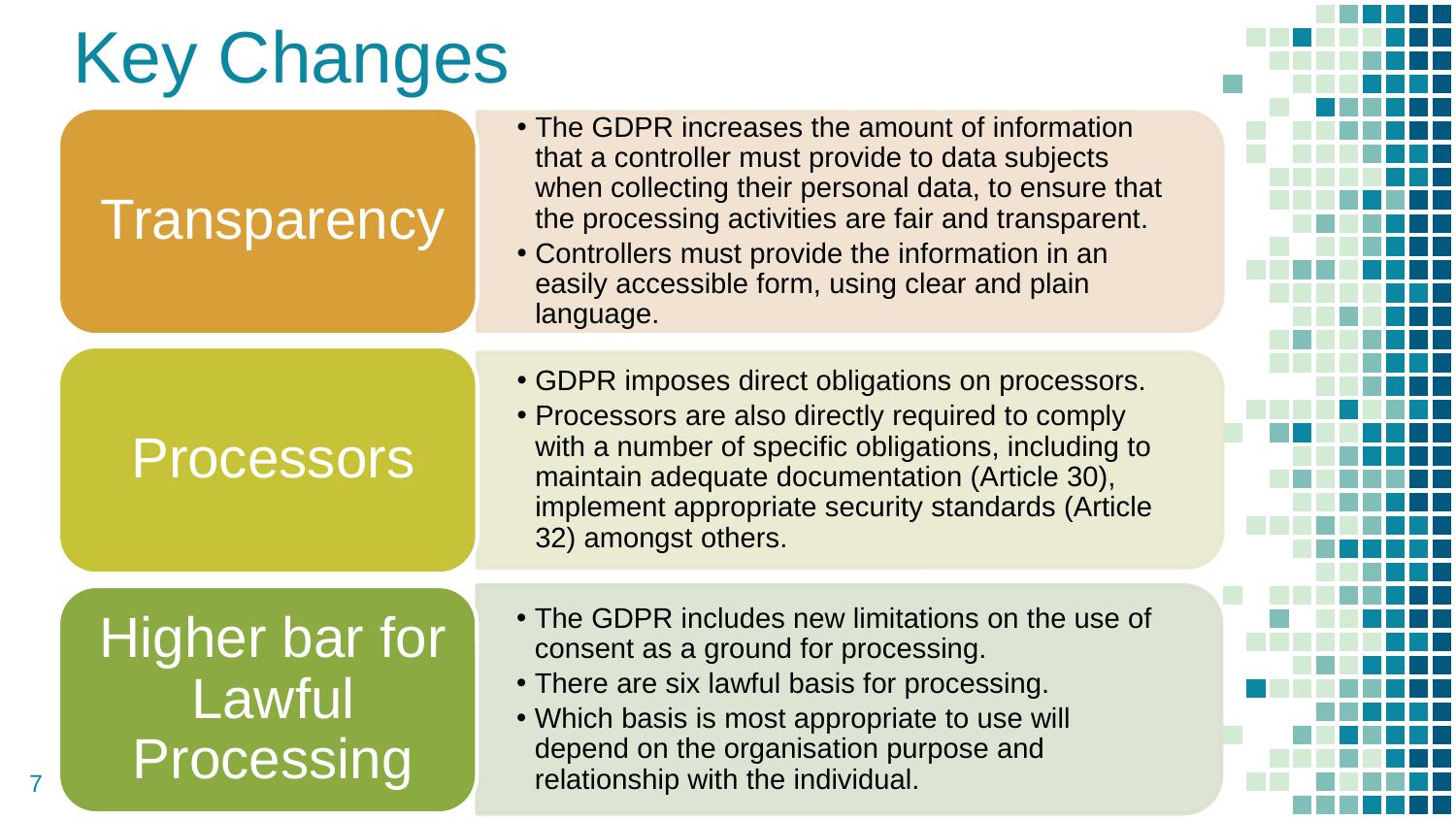

# Key Changes
The GDPR increases the amount of information that a controller must provide to data subjects when collecting their personal data, to ensure that the processing activities are fair and transparent.
Controllers must provide the information in an easily accessible form, using clear and plain language.
Transparency
GDPR imposes direct obligations on processors.
Processors are also directly required to comply with a number of specific obligations, including to maintain adequate documentation (Article 30), implement appropriate security standards (Article 32) amongst others.
Processors
The GDPR includes new limitations on the use of consent as a ground for processing.
There are six lawful basis for processing.
Which basis is most appropriate to use will depend on the organisation purpose and relationship with the individual.
Higher bar for Lawful Processing
7